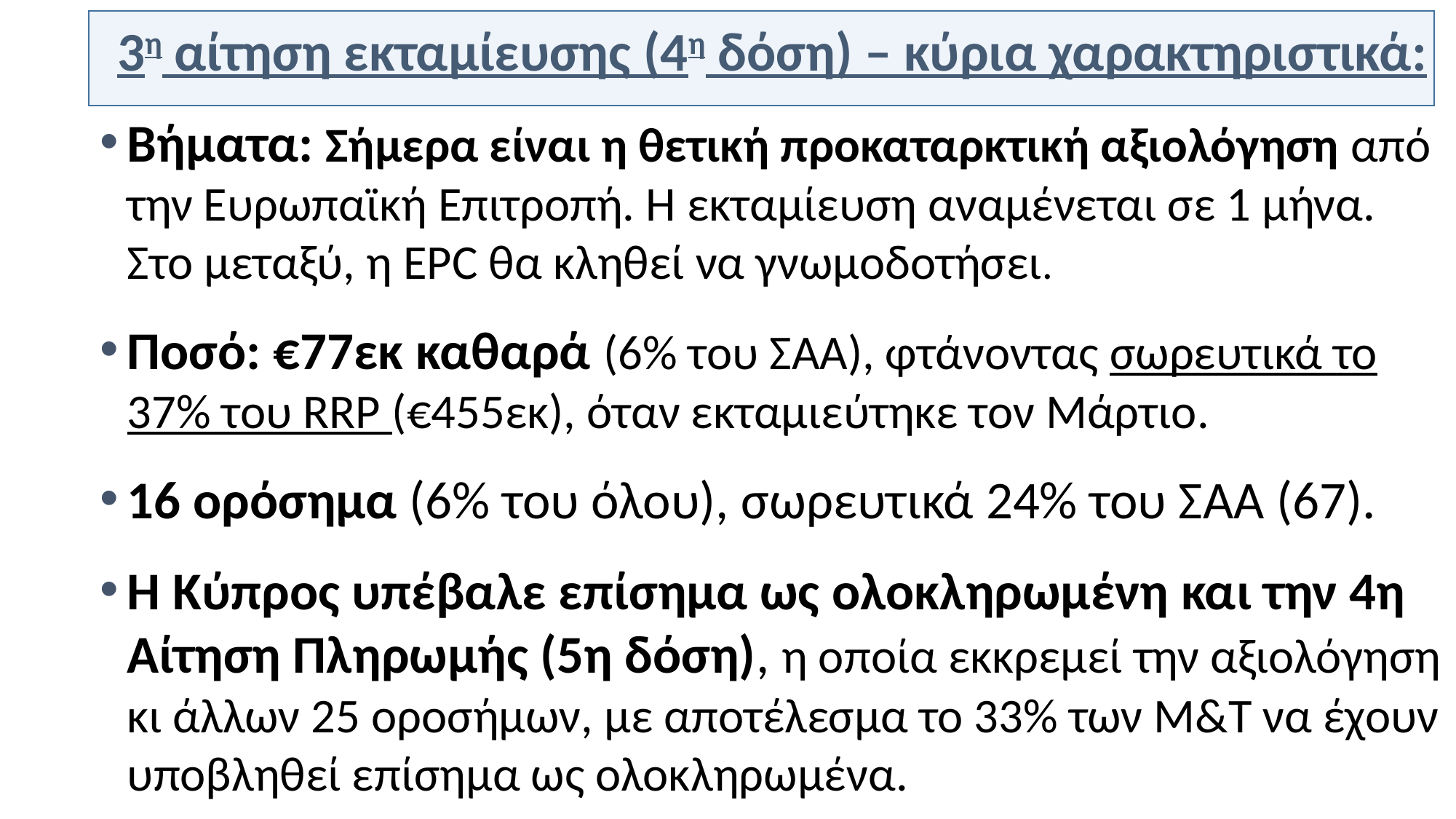

3η αίτηση εκταμίευσης (4η δόση) – κύρια χαρακτηριστικά:
Βήματα: Σήμερα είναι η θετική προκαταρκτική αξιολόγηση από την Ευρωπαϊκή Επιτροπή. Η εκταμίευση αναμένεται σε 1 μήνα. Στο μεταξύ, η EPC θα κληθεί να γνωμοδοτήσει.
Ποσό: €77εκ καθαρά (6% του ΣΑΑ), φτάνοντας σωρευτικά το 37% του RRP (€455εκ), όταν εκταμιεύτηκε τον Μάρτιο.
16 ορόσημα (6% του όλου), σωρευτικά 24% του ΣΑΑ (67).
Η Κύπρος υπέβαλε επίσημα ως ολοκληρωμένη και την 4η Αίτηση Πληρωμής (5η δόση), η οποία εκκρεμεί την αξιολόγηση κι άλλων 25 οροσήμων, με αποτέλεσμα το 33% των Μ&Τ να έχουν υποβληθεί επίσημα ως ολοκληρωμένα.